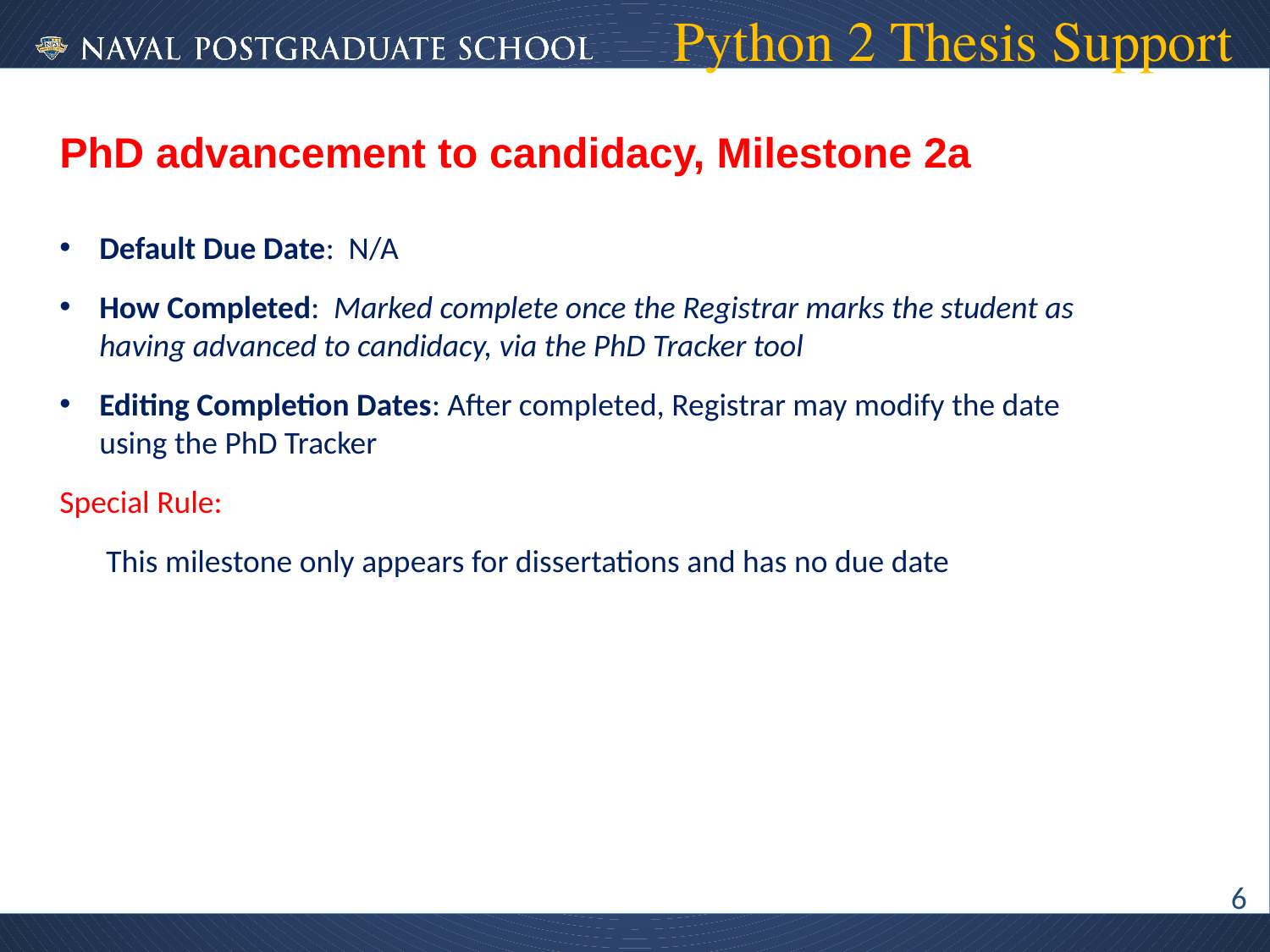

# Python 2 Thesis Support
PhD advancement to candidacy, Milestone 2a
Default Due Date:  N/A
How Completed:  Marked complete once the Registrar marks the student as having advanced to candidacy, via the PhD Tracker tool
Editing Completion Dates: After completed, Registrar may modify the date using the PhD Tracker
Special Rule:
 This milestone only appears for dissertations and has no due date

6